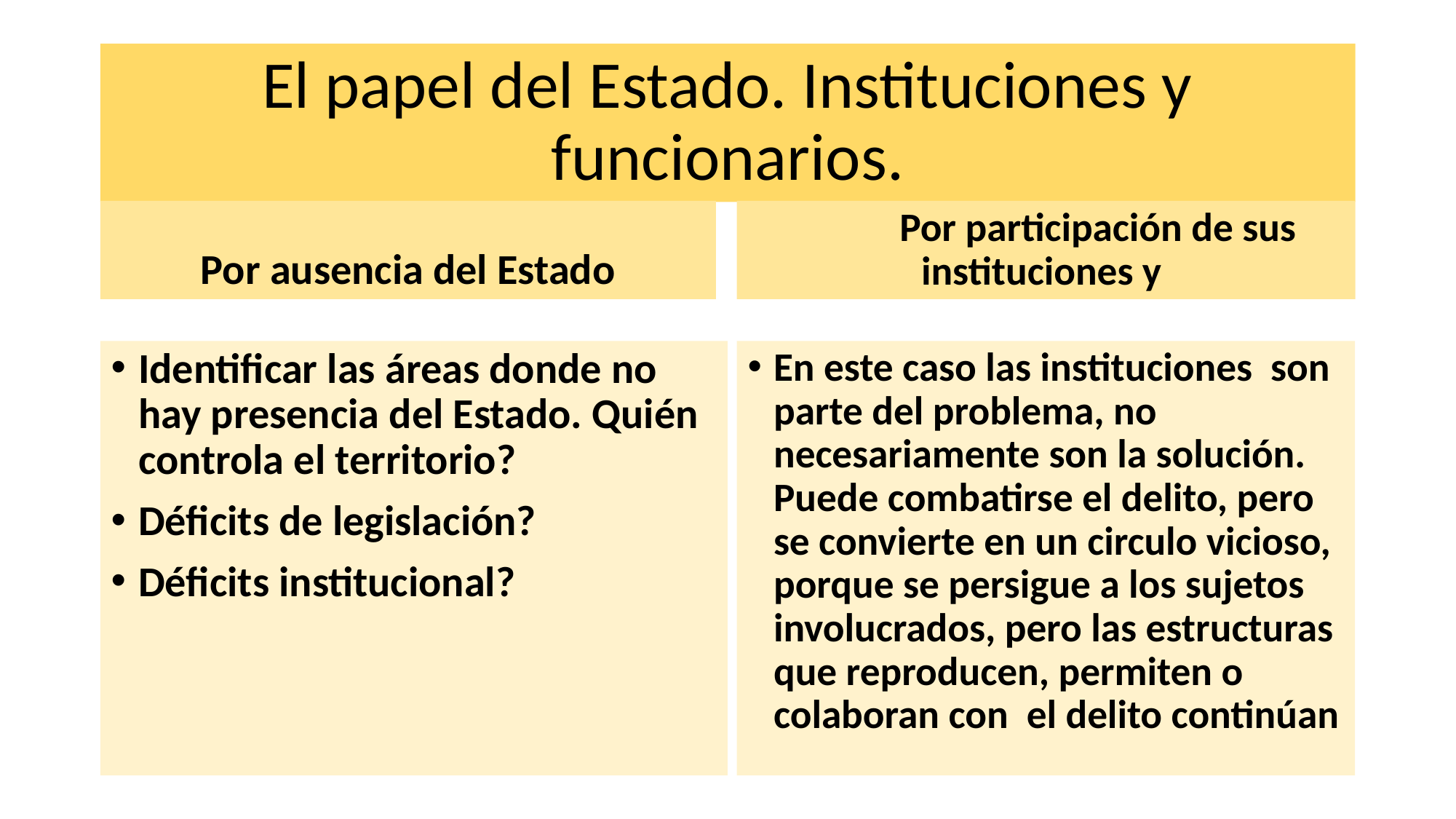

# El papel del Estado. Instituciones y  funcionarios.
Por ausencia del Estado
	Por participación de sus instituciones y
Identificar las áreas donde no hay presencia del Estado. Quién controla el territorio?
Déficits de legislación?
Déficits institucional?

En este caso las instituciones  son parte del problema, no necesariamente son la solución. Puede combatirse el delito, pero se convierte en un circulo vicioso, porque se persigue a los sujetos involucrados, pero las estructuras que reproducen, permiten o colaboran con  el delito continúan